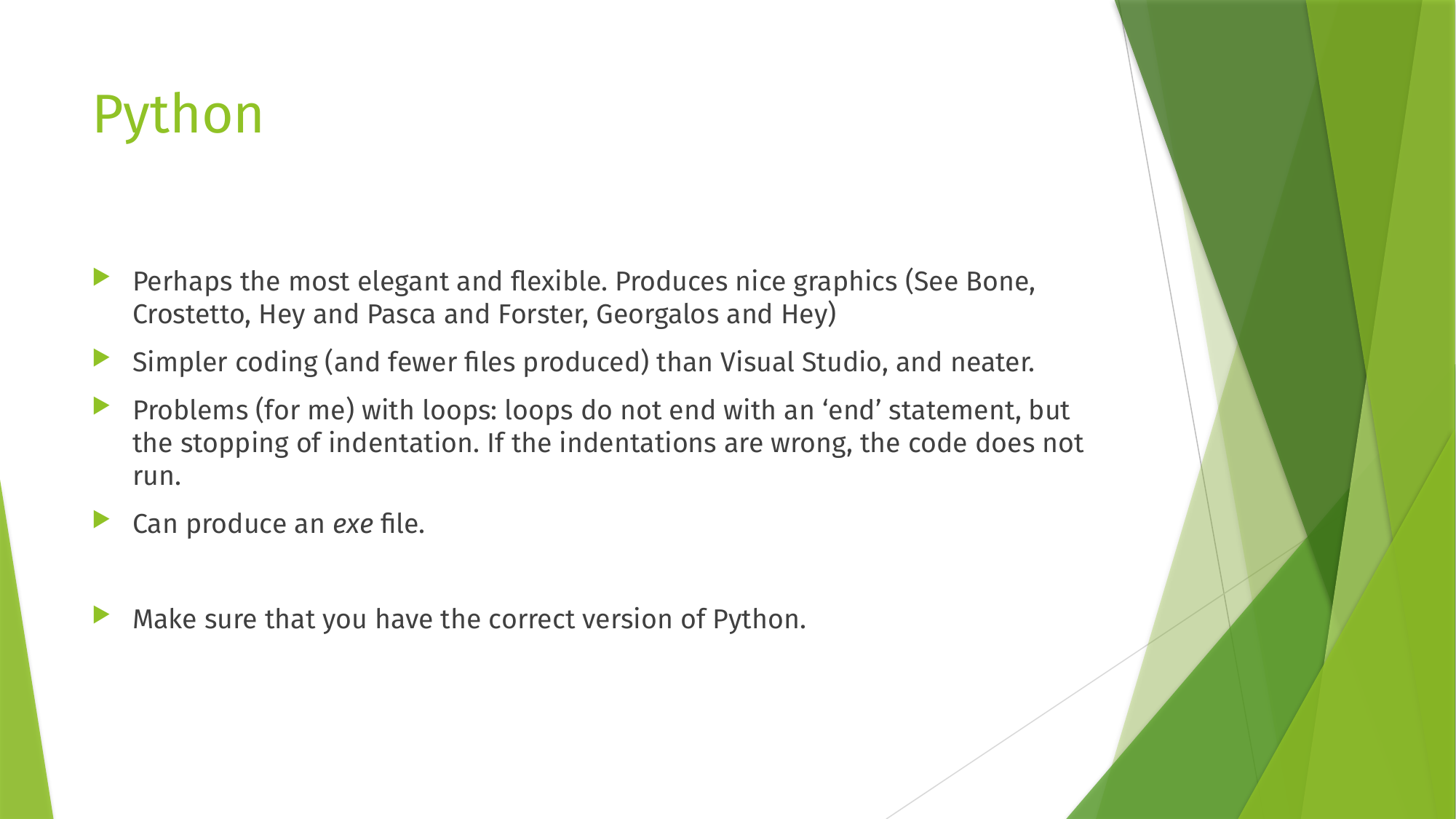

# Python
Perhaps the most elegant and flexible. Produces nice graphics (See Bone, Crostetto, Hey and Pasca and Forster, Georgalos and Hey)
Simpler coding (and fewer files produced) than Visual Studio, and neater.
Problems (for me) with loops: loops do not end with an ‘end’ statement, but the stopping of indentation. If the indentations are wrong, the code does not run.
Can produce an exe file.

Make sure that you have the correct version of Python.